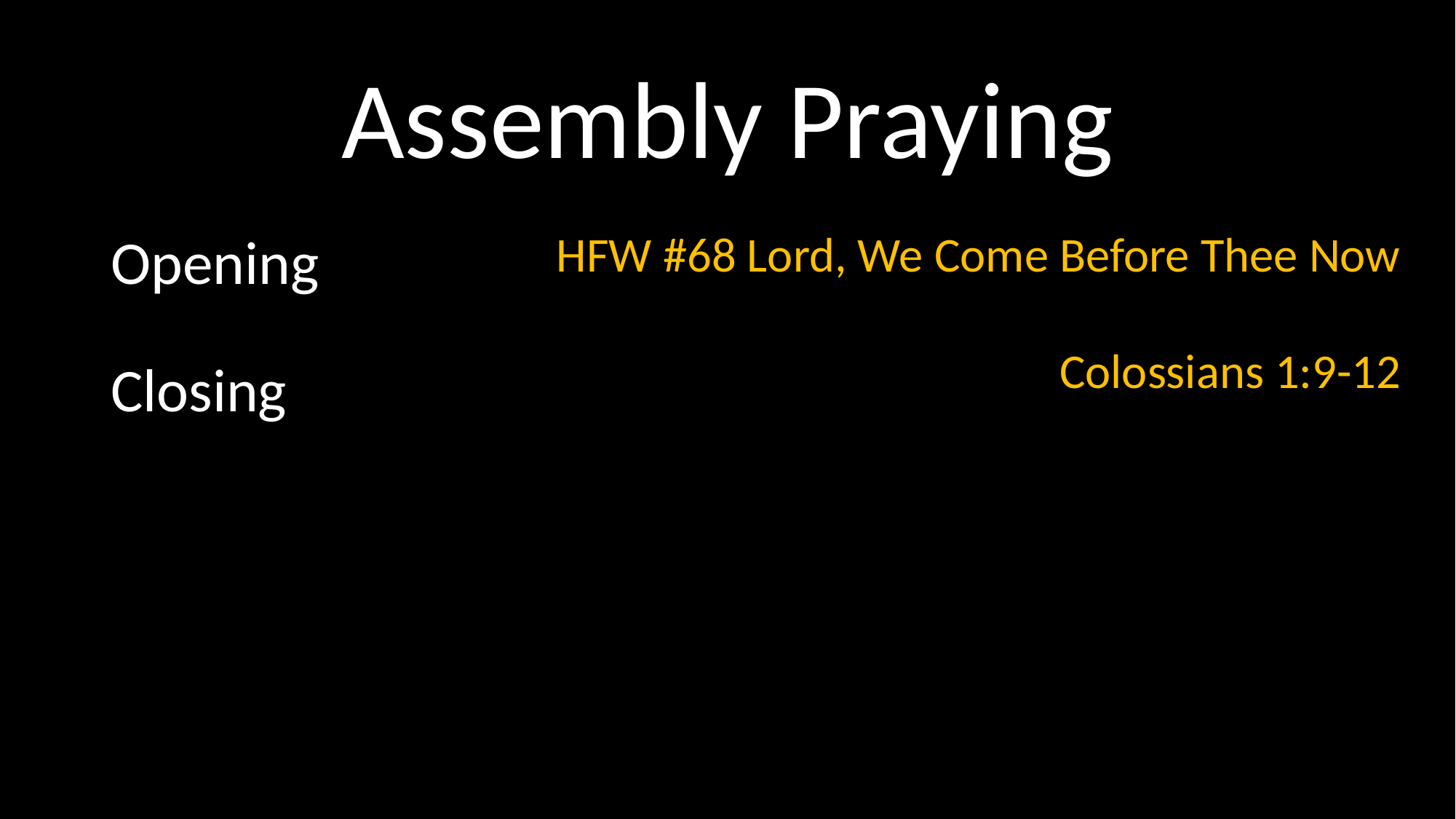

# Assembly Praying
Opening
Closing
HFW #68 Lord, We Come Before Thee Now

Colossians 1:9-12